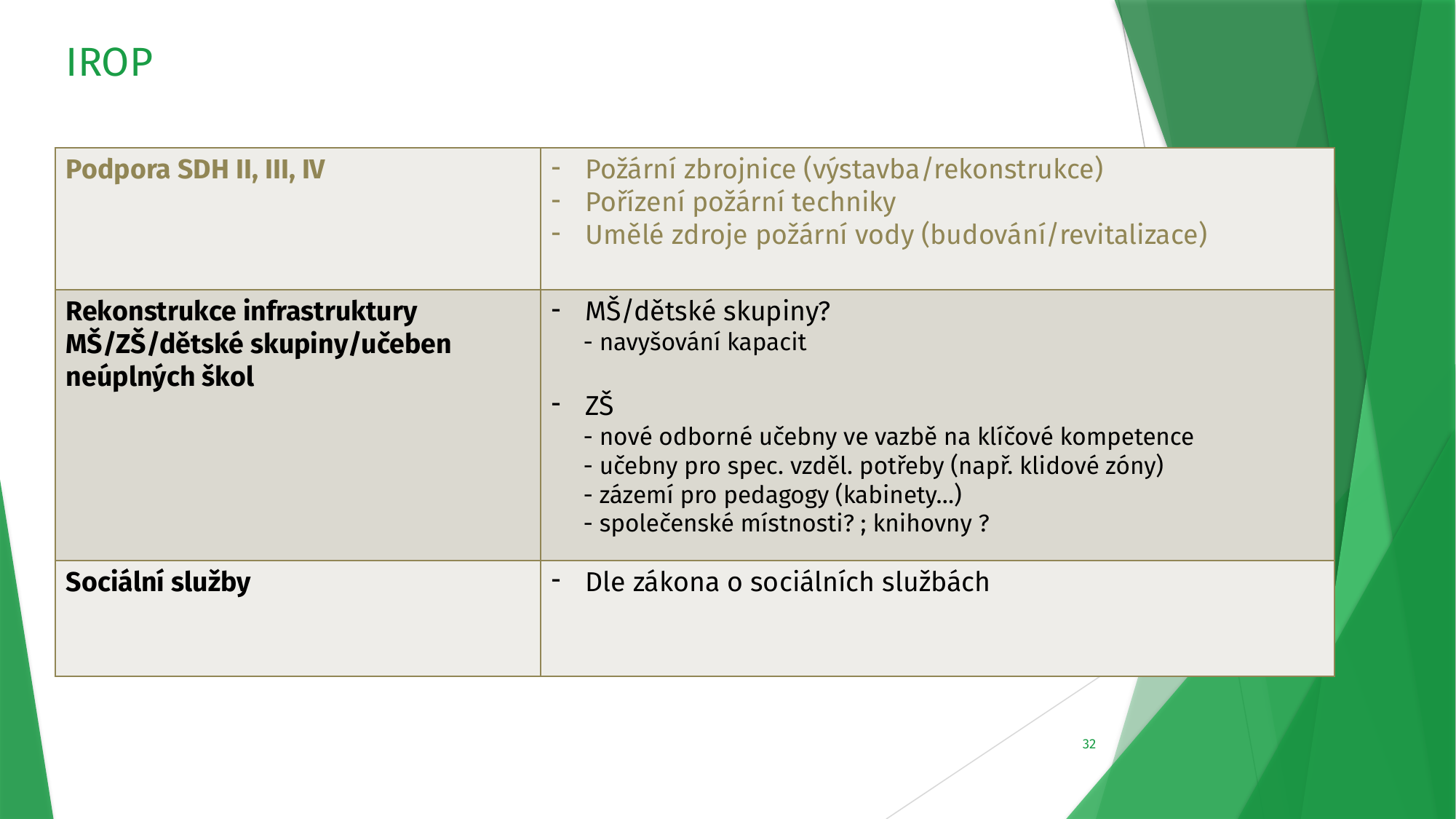

# IROP
| Podpora SDH II, III, IV | Požární zbrojnice (výstavba/rekonstrukce) Pořízení požární techniky Umělé zdroje požární vody (budování/revitalizace) |
| --- | --- |
| Rekonstrukce infrastruktury MŠ/ZŠ/dětské skupiny/učeben neúplných škol | MŠ/dětské skupiny? - navyšování kapacit ZŠ - nové odborné učebny ve vazbě na klíčové kompetence - učebny pro spec. vzděl. potřeby (např. klidové zóny) - zázemí pro pedagogy (kabinety…) - společenské místnosti? ; knihovny ? |
| Sociální služby | Dle zákona o sociálních službách |

32